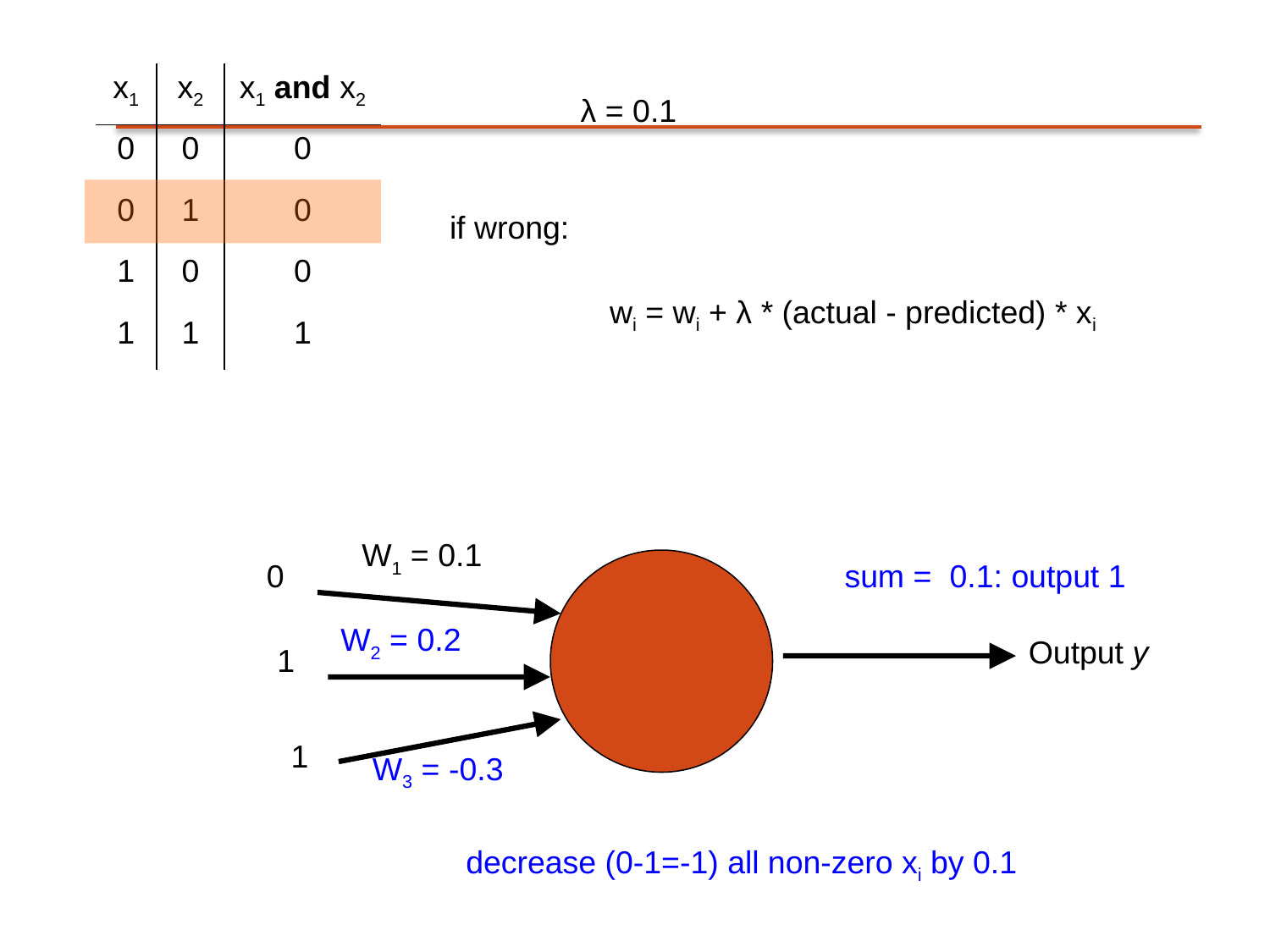

| x1 | x2 | x1 and x2 |
| --- | --- | --- |
| 0 | 0 | 0 |
| 0 | 1 | 0 |
| 1 | 0 | 0 |
| 1 | 1 | 1 |
λ = 0.1

if wrong:
wi = wi + λ * (actual - predicted) * xi
W1 = 0.1
0

sum =  0.1: output 1

W2 = 0.2
Output y
1

1
W3 = -0.3
decrease (0-1=-1) all non-zero xi by 0.1